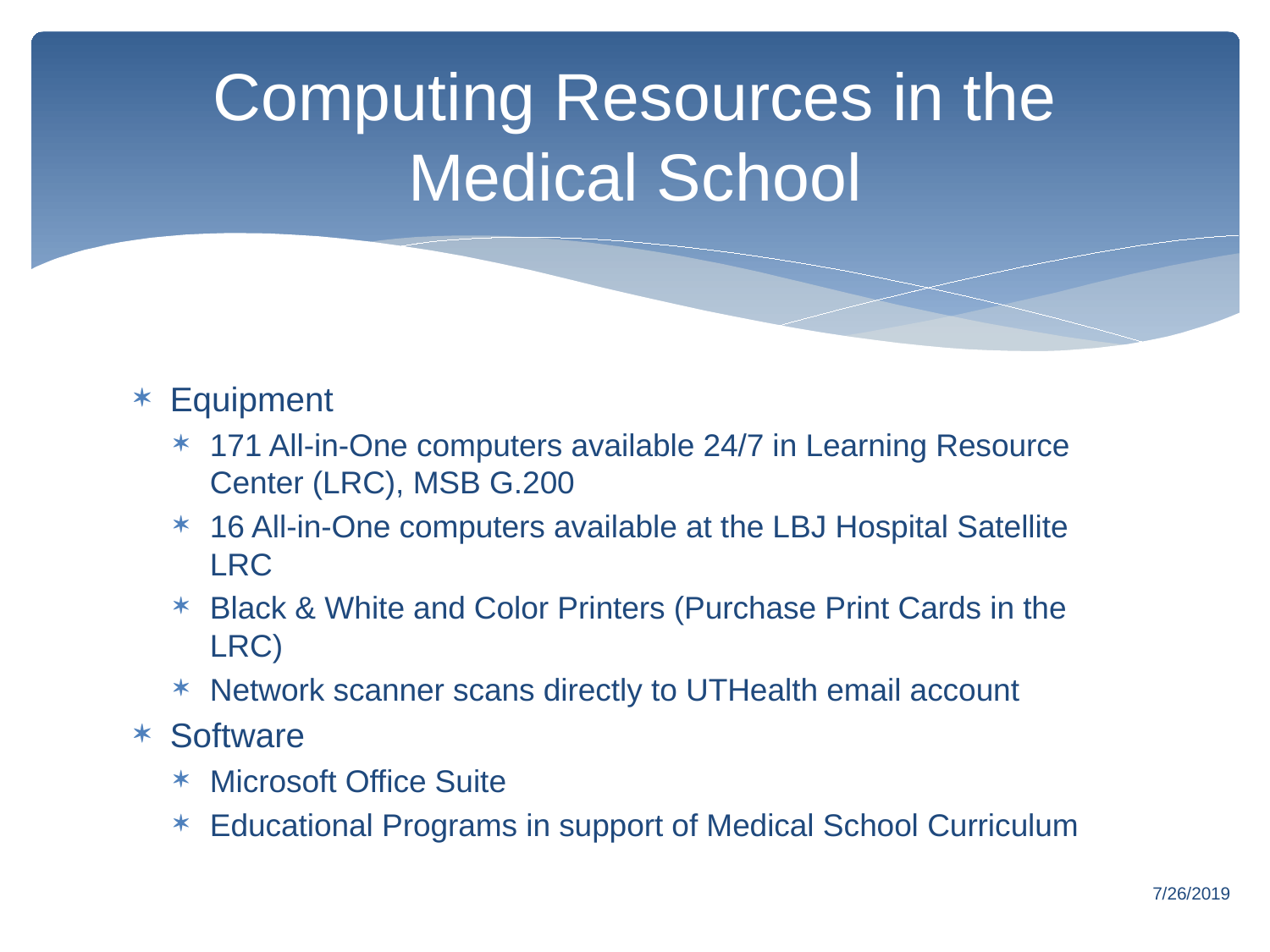

# Computing Resources in the Medical School
Equipment
171 All-in-One computers available 24/7 in Learning Resource Center (LRC), MSB G.200
16 All-in-One computers available at the LBJ Hospital Satellite LRC
Black & White and Color Printers (Purchase Print Cards in the LRC)
Network scanner scans directly to UTHealth email account
Software
Microsoft Office Suite
Educational Programs in support of Medical School Curriculum
7/26/2019